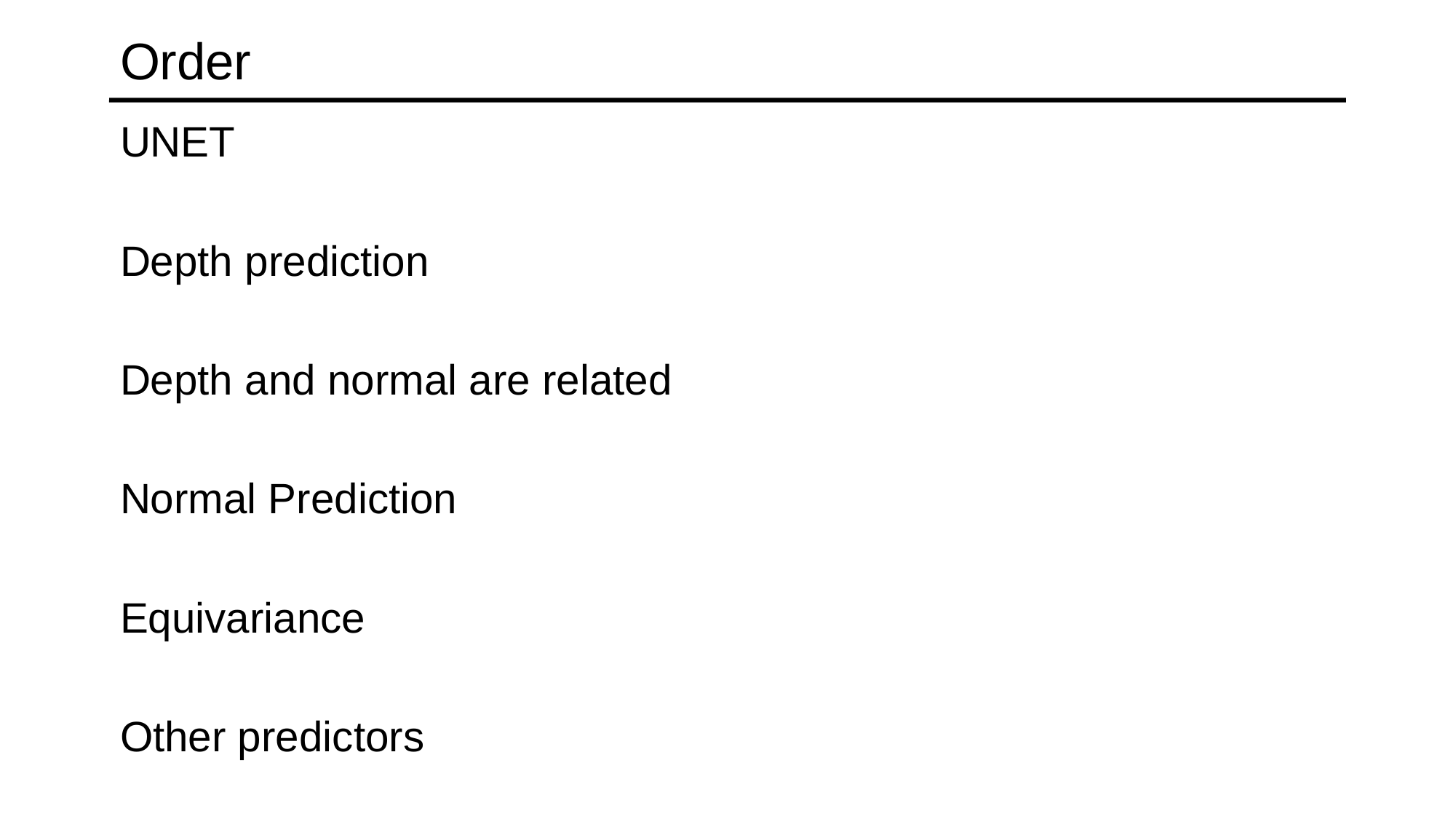

# Order
UNET

Depth prediction

Depth and normal are related

Normal Prediction

Equivariance

Other predictors